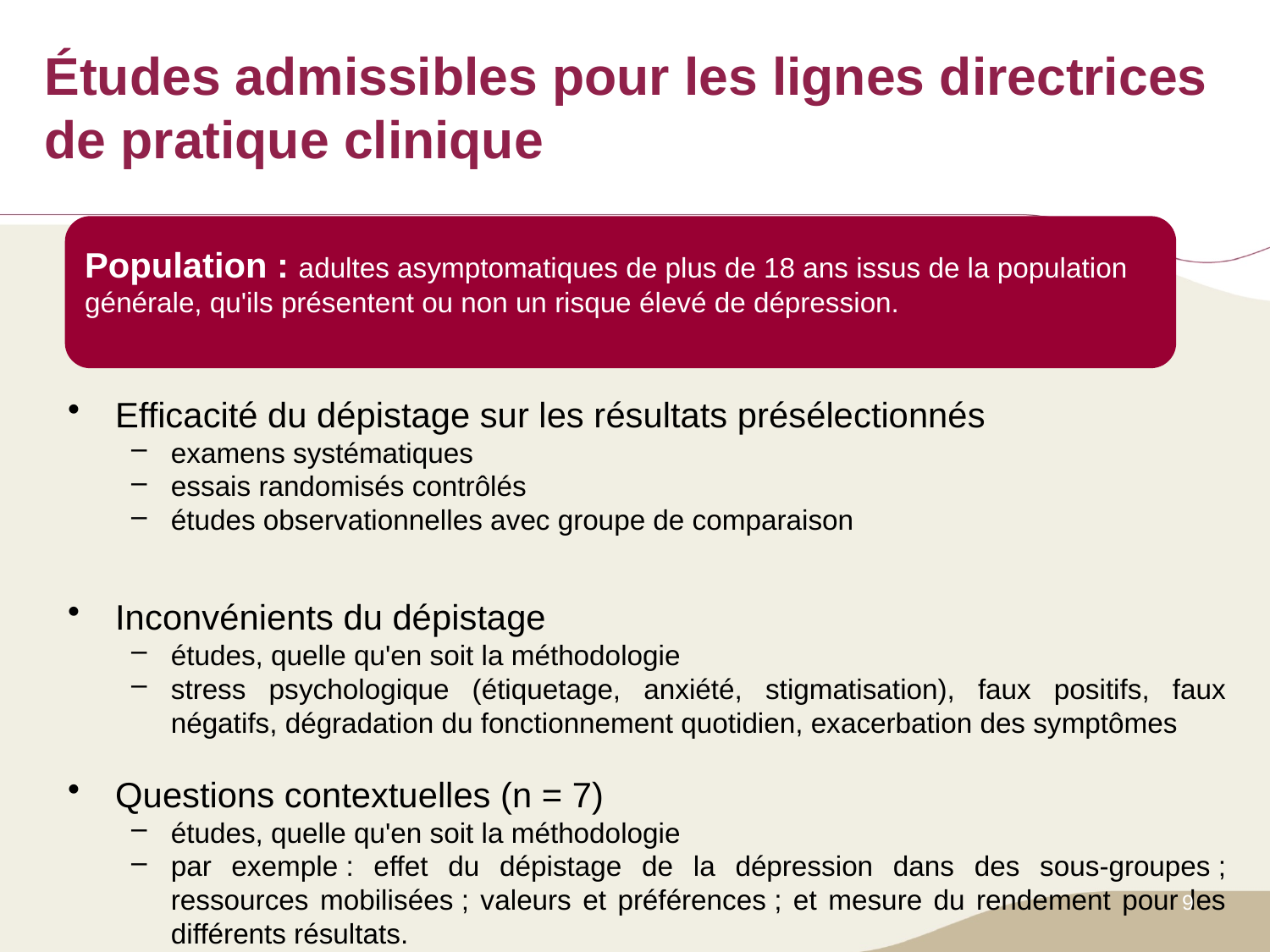

# Études admissibles pour les lignes directrices de pratique clinique

Population : adultes asymptomatiques de plus de 18 ans issus de la population générale, qu'ils présentent ou non un risque élevé de dépression.
Efficacité du dépistage sur les résultats présélectionnés
examens systématiques
essais randomisés contrôlés
études observationnelles avec groupe de comparaison

Inconvénients du dépistage
études, quelle qu'en soit la méthodologie
stress psychologique (étiquetage, anxiété, stigmatisation), faux positifs, faux négatifs, dégradation du fonctionnement quotidien, exacerbation des symptômes

Questions contextuelles (n = 7)
études, quelle qu'en soit la méthodologie
par exemple : effet du dépistage de la dépression dans des sous-groupes ; ressources mobilisées ; valeurs et préférences ; et mesure du rendement pour les différents résultats.
9